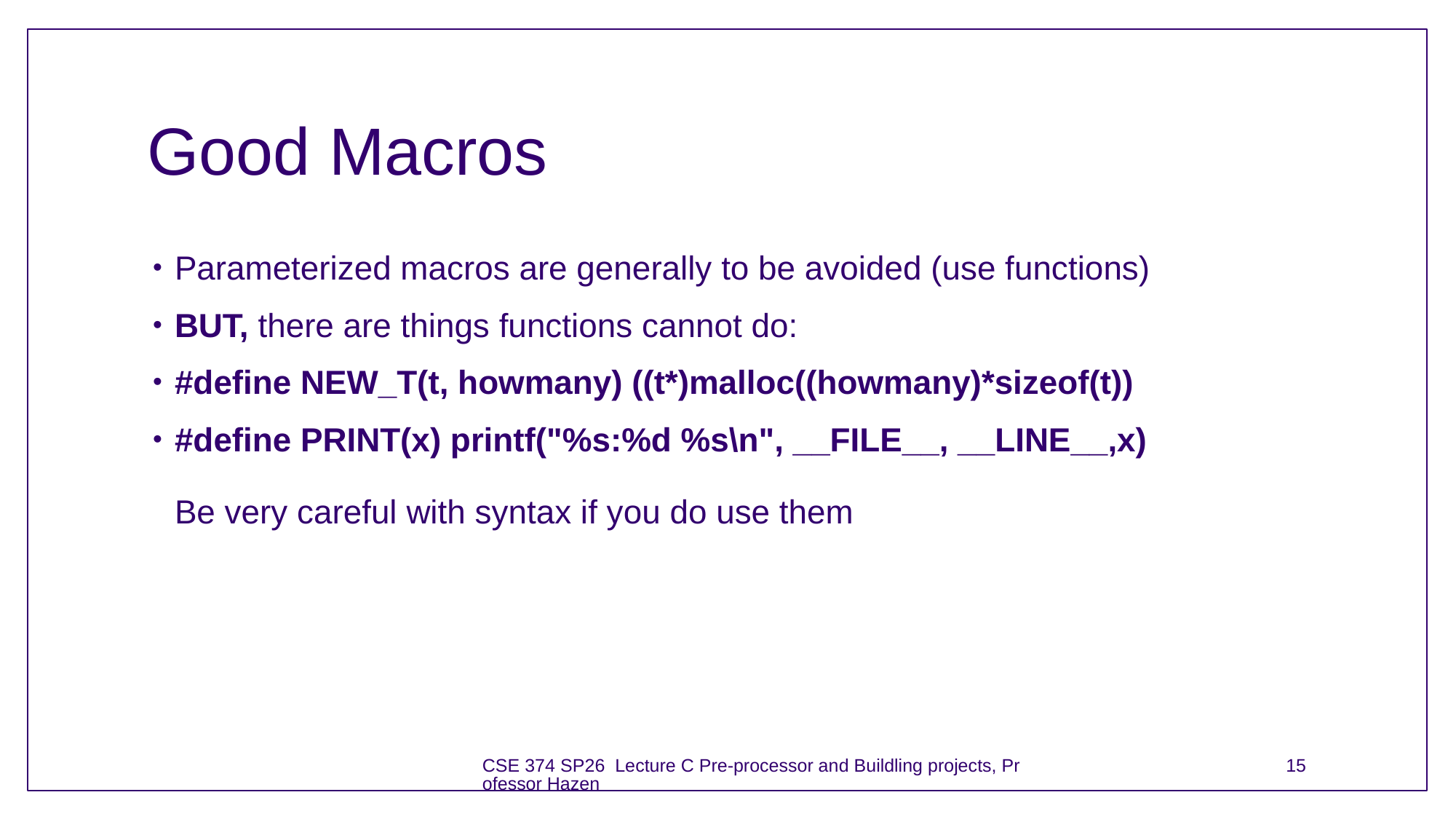

# Good Macros
Parameterized macros are generally to be avoided (use functions)
BUT, there are things functions cannot do:
#define NEW_T(t, howmany) ((t*)malloc((howmany)*sizeof(t))
#define PRINT(x) printf("%s:%d %s\n", __FILE__, __LINE__,x)
Be very careful with syntax if you do use them
CSE 374 SP26  Lecture C Pre-processor and Buildling projects, Professor Hazen
15